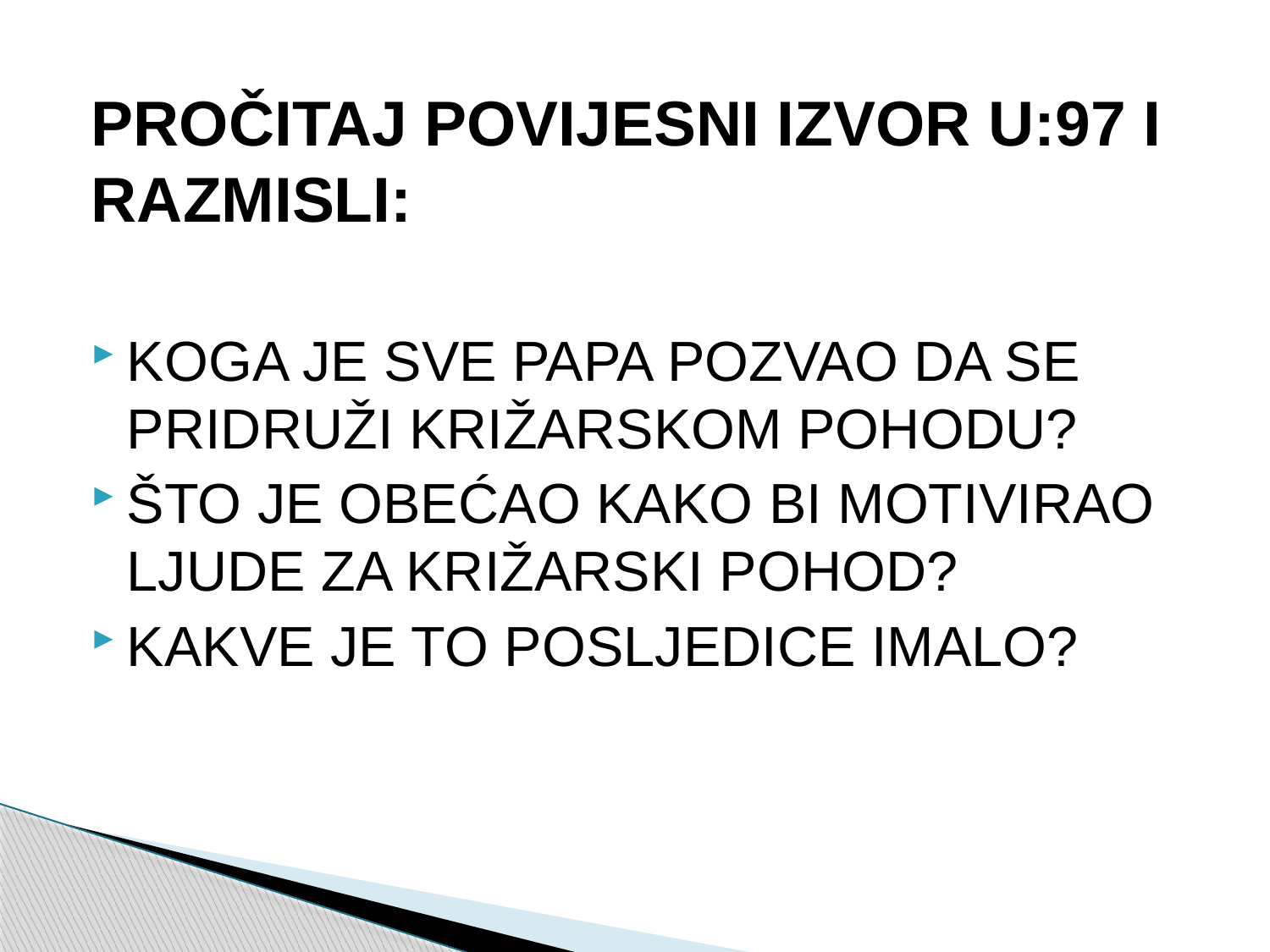

PROČITAJ POVIJESNI IZVOR U:97 I RAZMISLI:

KOGA JE SVE PAPA POZVAO DA SE PRIDRUŽI KRIŽARSKOM POHODU?
ŠTO JE OBEĆAO KAKO BI MOTIVIRAO LJUDE ZA KRIŽARSKI POHOD?
KAKVE JE TO POSLJEDICE IMALO?